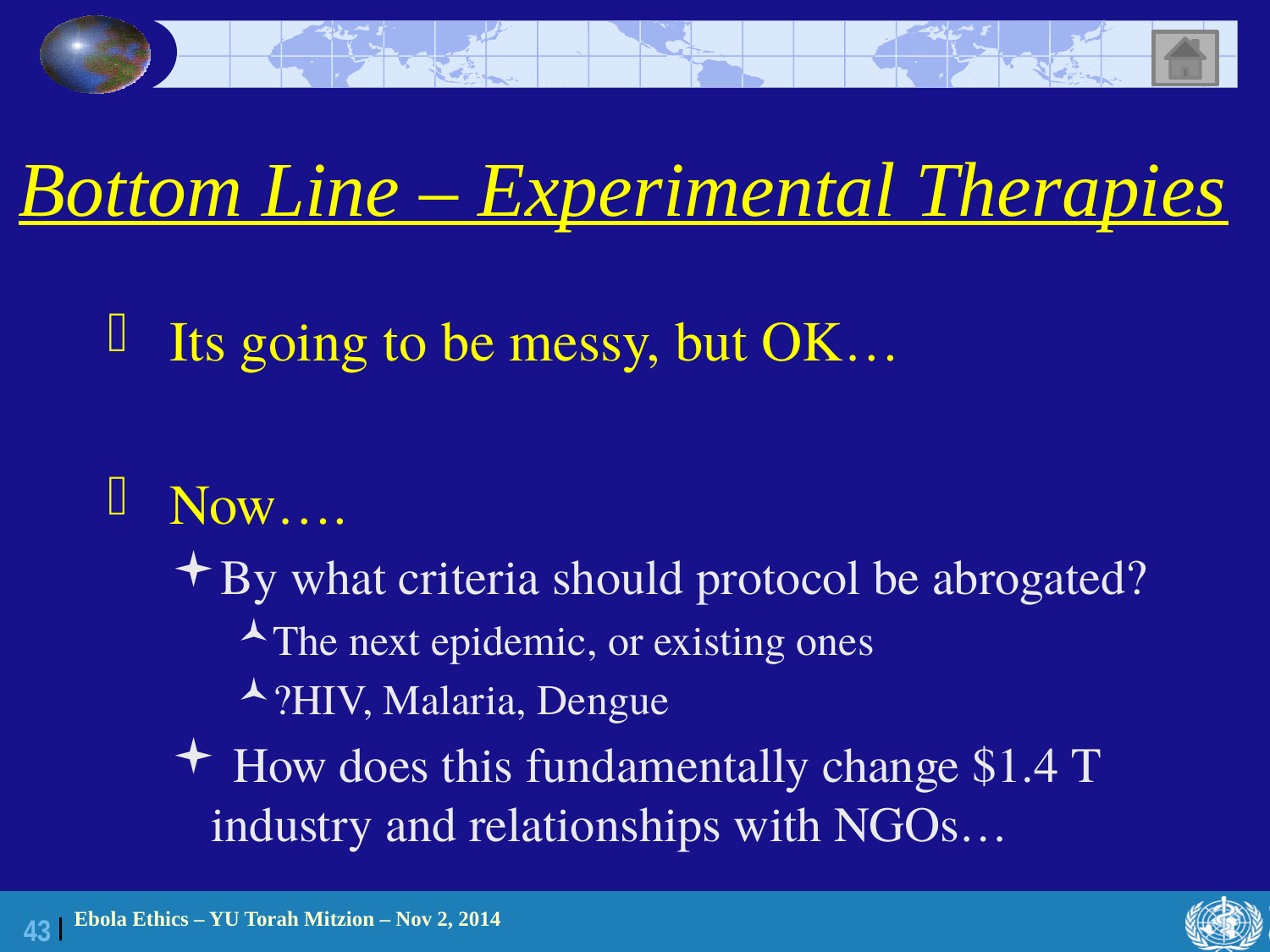

# Bottom Line – Experimental Therapies
 Its going to be messy, but OK…

 Now….
By what criteria should protocol be abrogated?
The next epidemic, or existing ones
?HIV, Malaria, Dengue
 How does this fundamentally change $1.4 T industry and relationships with NGOs…